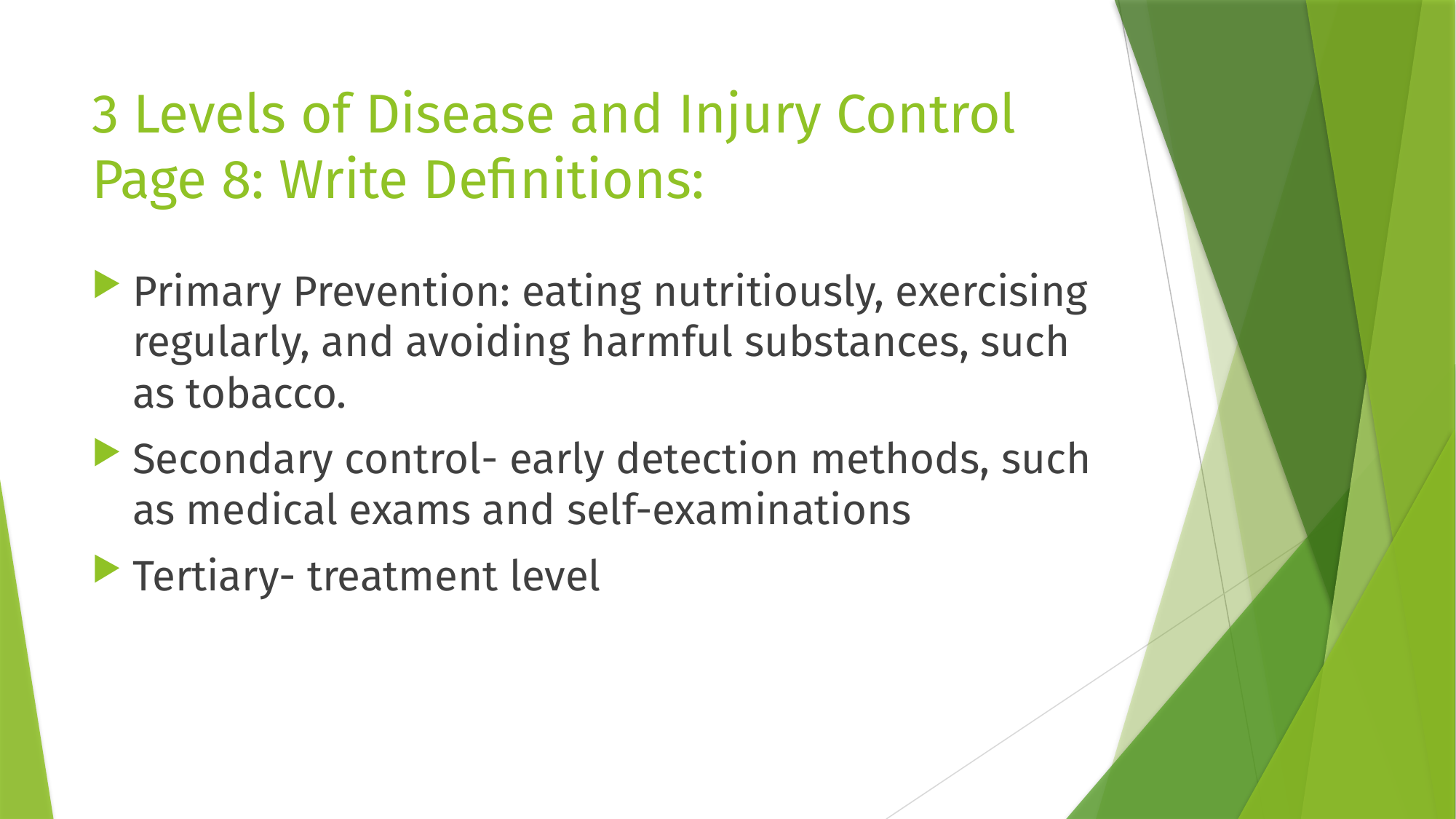

# 3 Levels of Disease and Injury Control Page 8: Write Definitions:
Primary Prevention: eating nutritiously, exercising regularly, and avoiding harmful substances, such as tobacco.
Secondary control- early detection methods, such as medical exams and self-examinations
Tertiary- treatment level